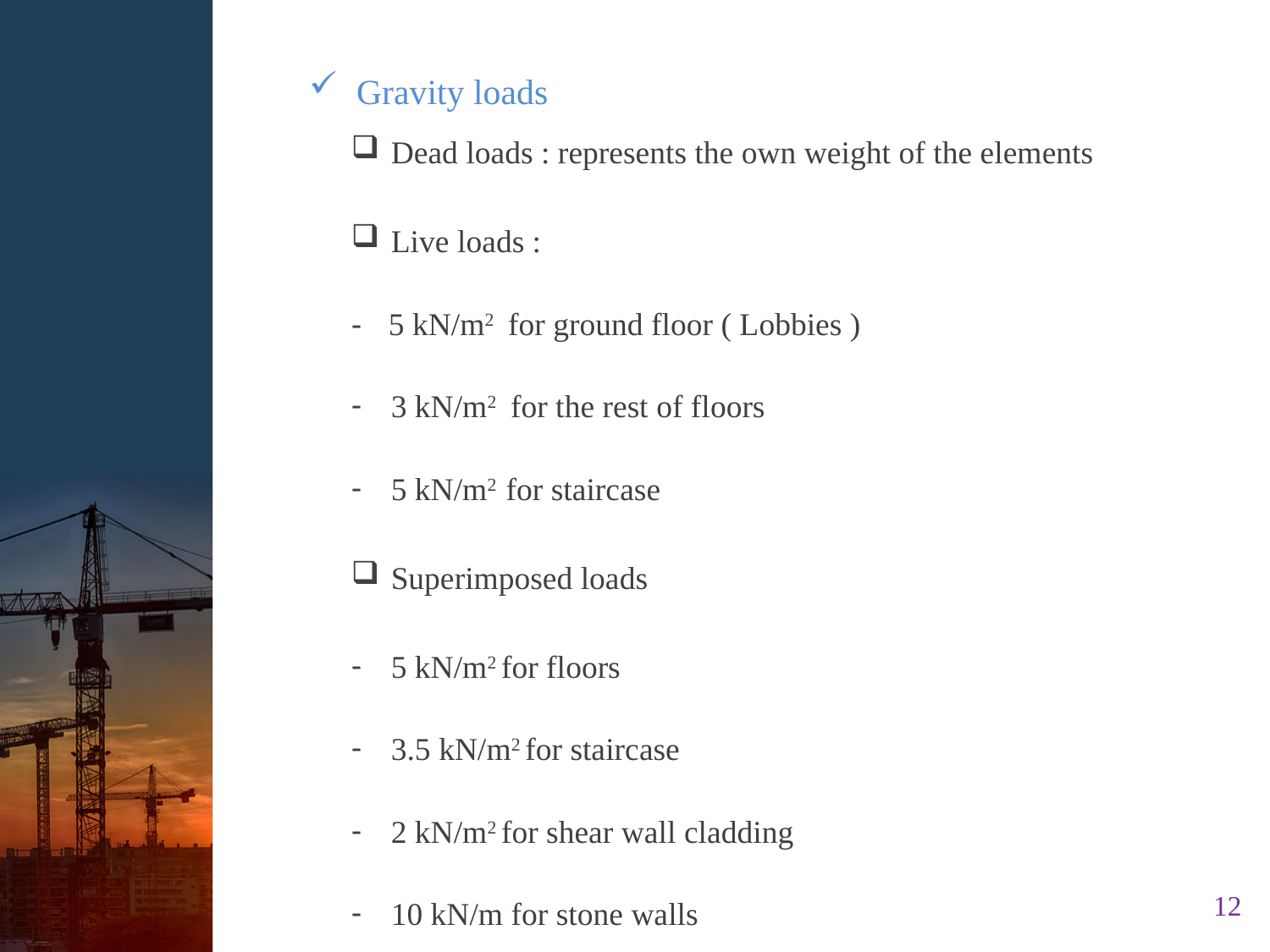

Gravity loads
Dead loads : represents the own weight of the elements

Live loads :
-   5 kN/m2   for ground floor ( Lobbies )
3 kN/m2   for the rest of floors
5 kN/m2  for staircase

Superimposed loads

5 kN/m2 for floors
3.5 kN/m2 for staircase
2 kN/m2 for shear wall cladding
10 kN/m for stone walls
12